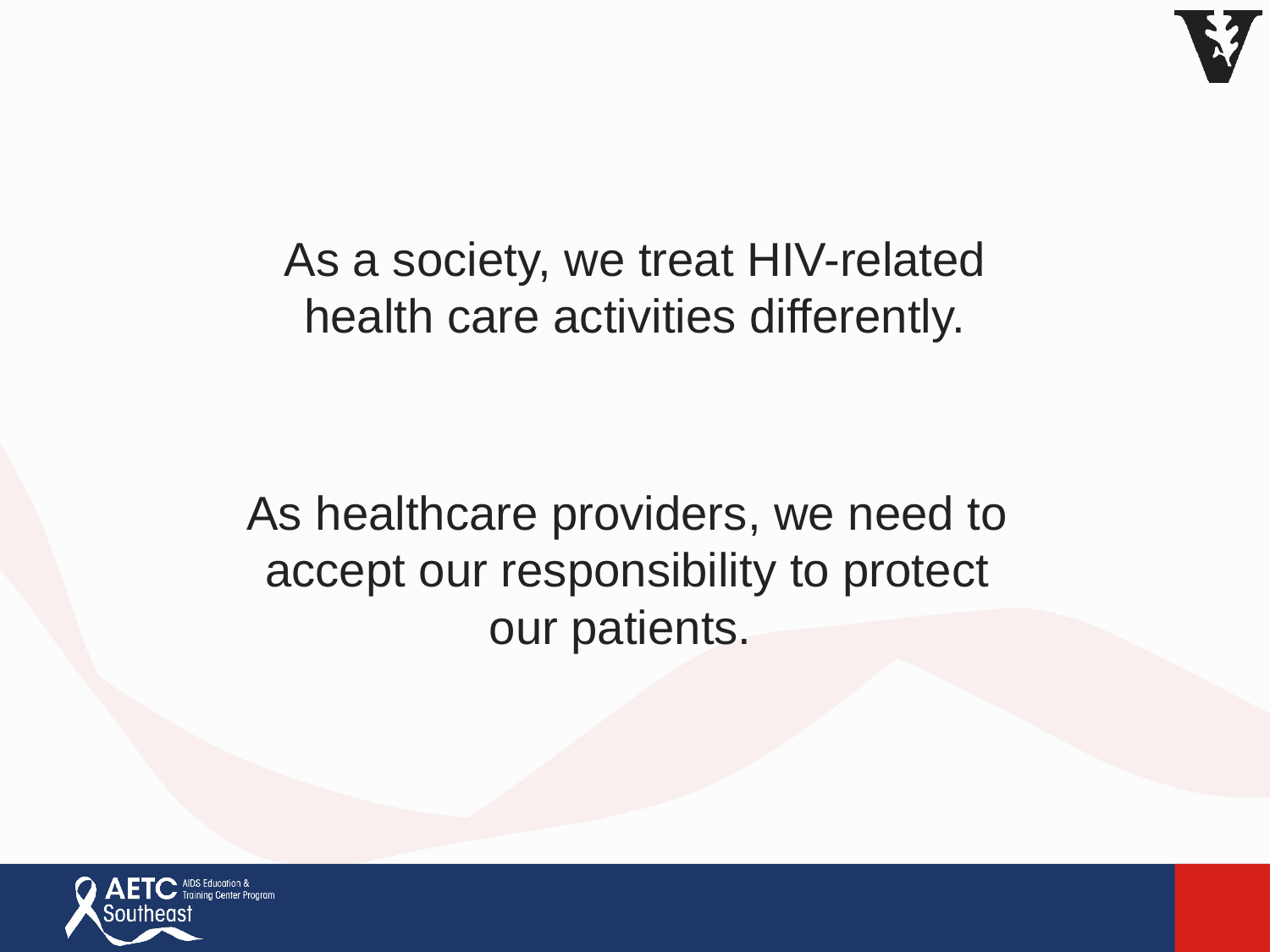

As a society, we treat HIV-related health care activities differently.

As healthcare providers, we need to accept our responsibility to protect our patients.